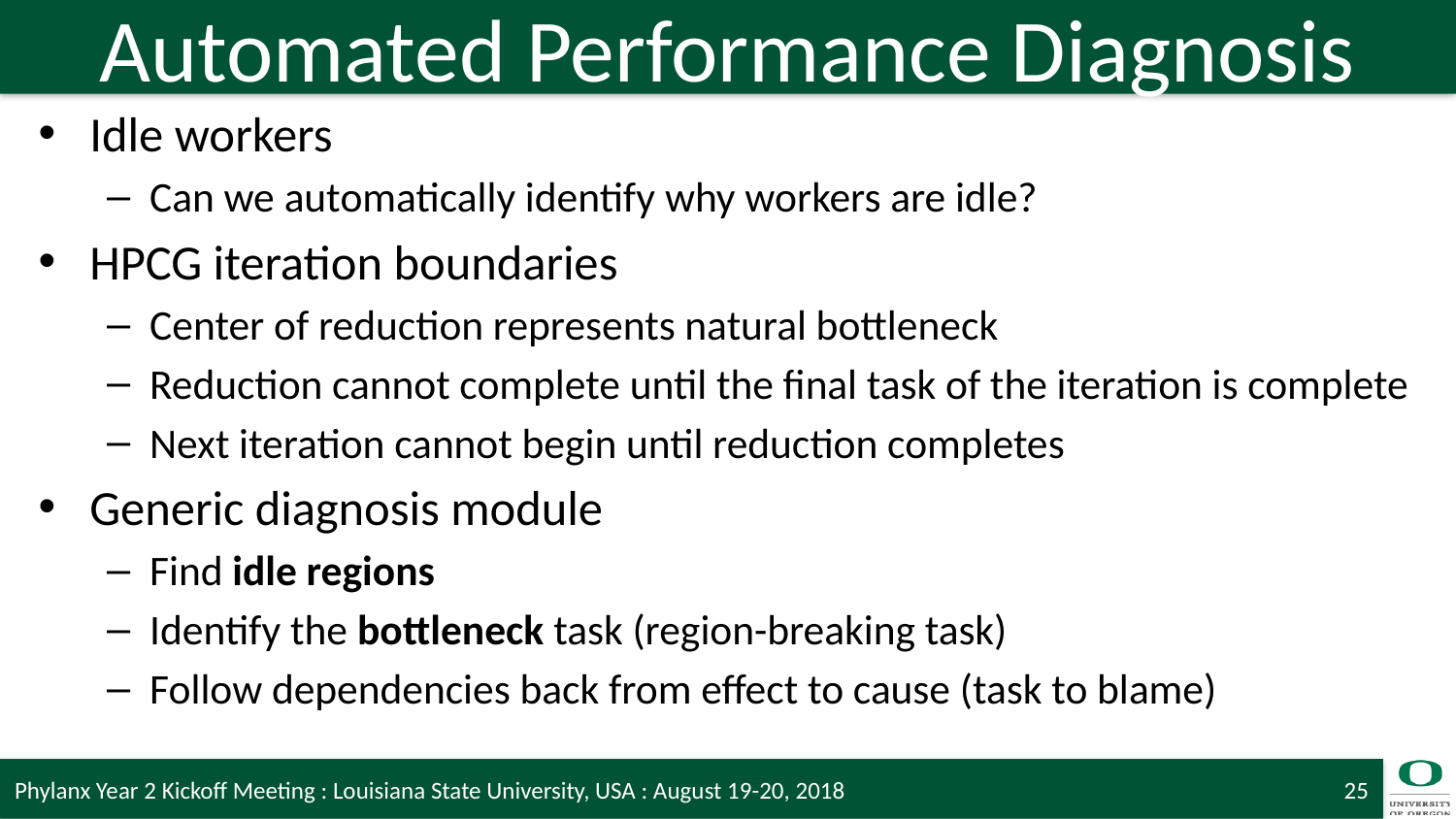

# Automated Performance Diagnosis
Idle workers
Can we automatically identify why workers are idle?
HPCG iteration boundaries
Center of reduction represents natural bottleneck
Reduction cannot complete until the final task of the iteration is complete
Next iteration cannot begin until reduction completes
Generic diagnosis module
Find idle regions
Identify the bottleneck task (region-breaking task)
Follow dependencies back from effect to cause (task to blame)
Phylanx Year 2 Kickoff Meeting : Louisiana State University, USA : August 19-20, 2018
25